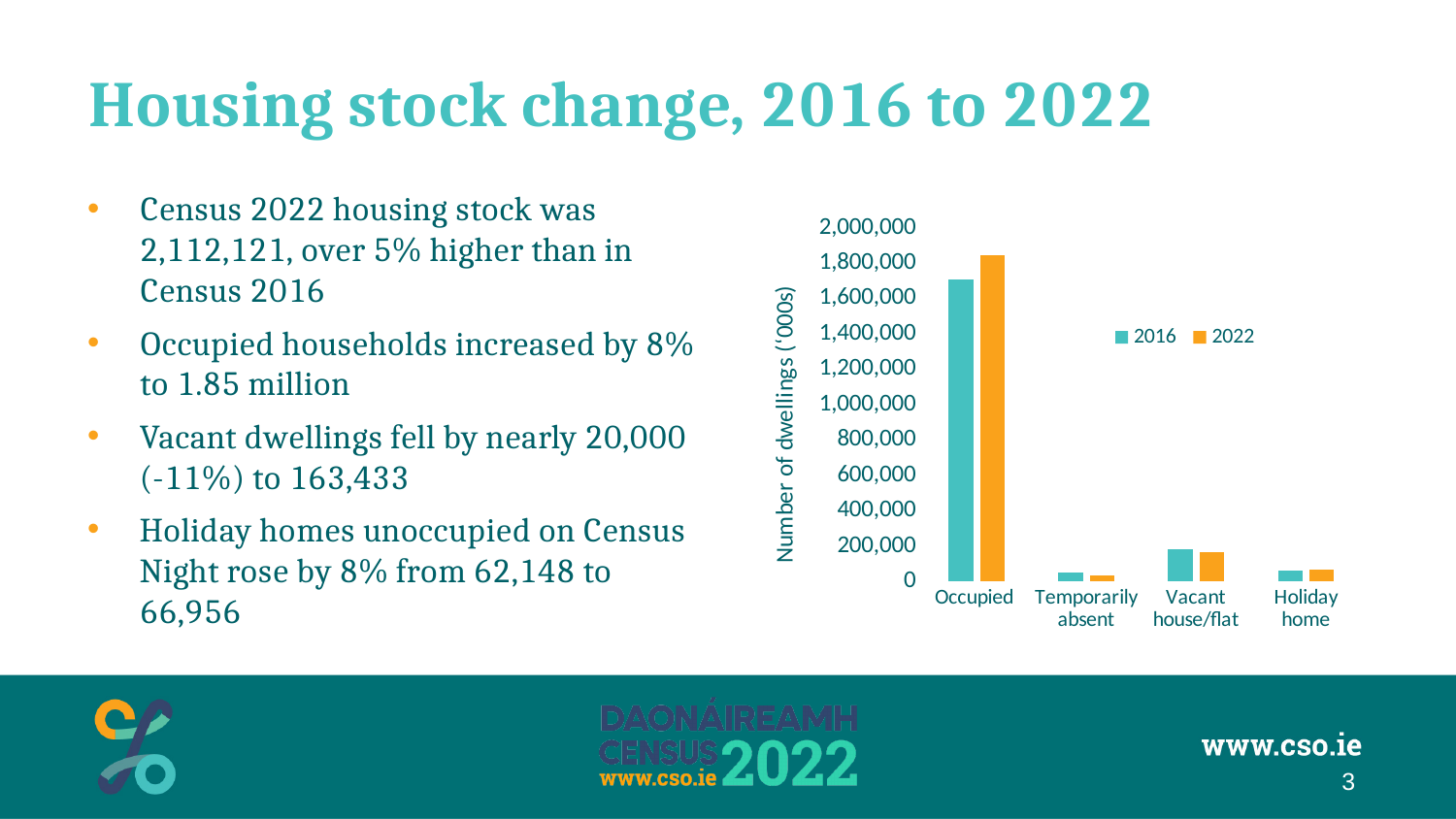

# Housing stock change, 2016 to 2022
Census 2022 housing stock was 2,112,121, over 5% higher than in Census 2016
Occupied households increased by 8% to 1.85 million
Vacant dwellings fell by nearly 20,000 (-11%) to 163,433
Holiday homes unoccupied on Census Night rose by 8% from 62,148 to 66,956

### Chart

| Category | 2016 | 2022 |
|---|---|---|
| Occupied  | 1707453.0 | 1846938.0 |
| Temporarily absent | 50732.0 | 34794.0 |
| Vacant house/flat | 183312.0 | 163826.0 |
| Holiday home | 62148.0 | 66620.0 |
3